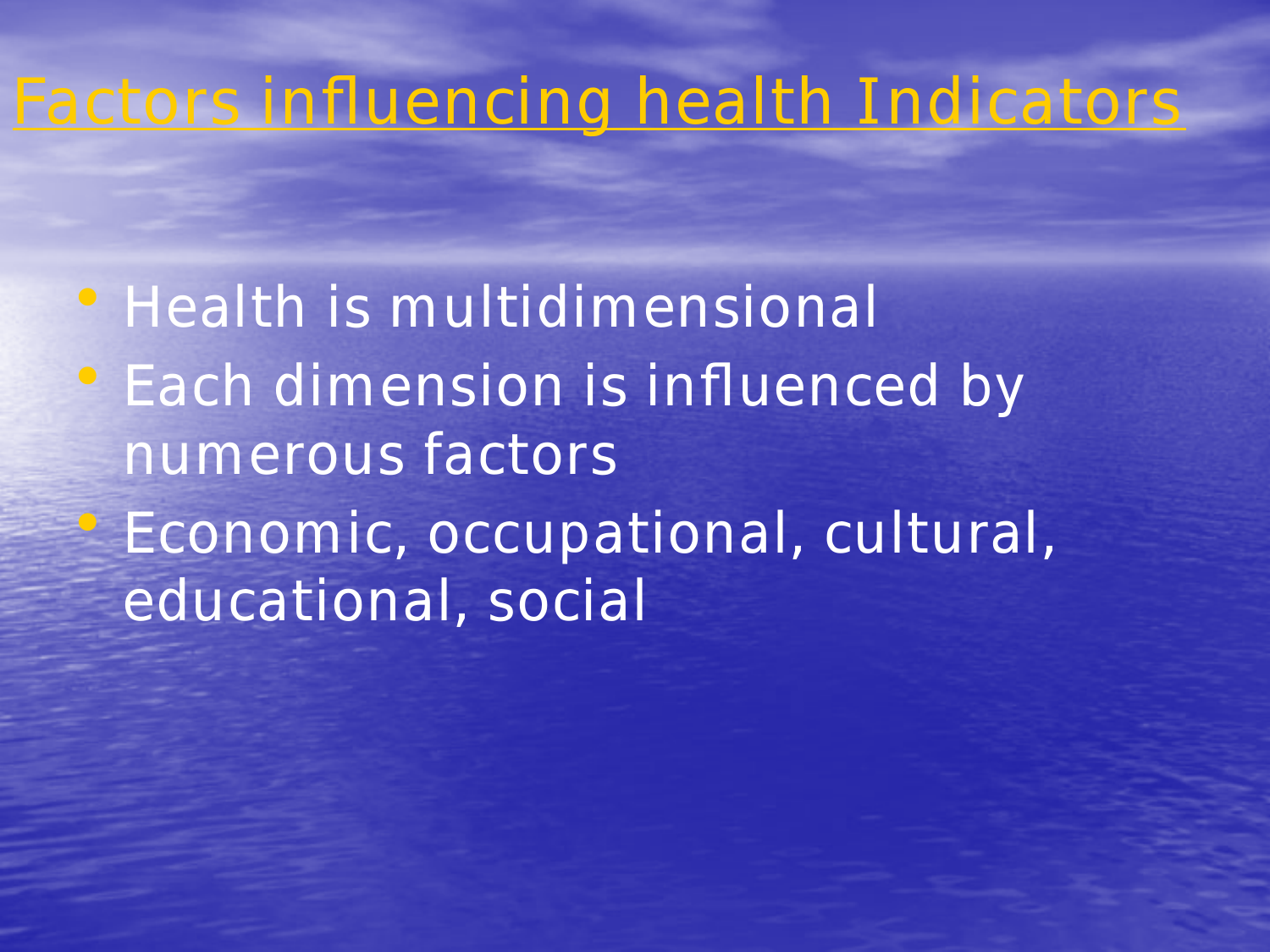

# Factors influencing health Indicators
Health is multidimensional
Each dimension is influenced by numerous factors
Economic, occupational, cultural, educational, social